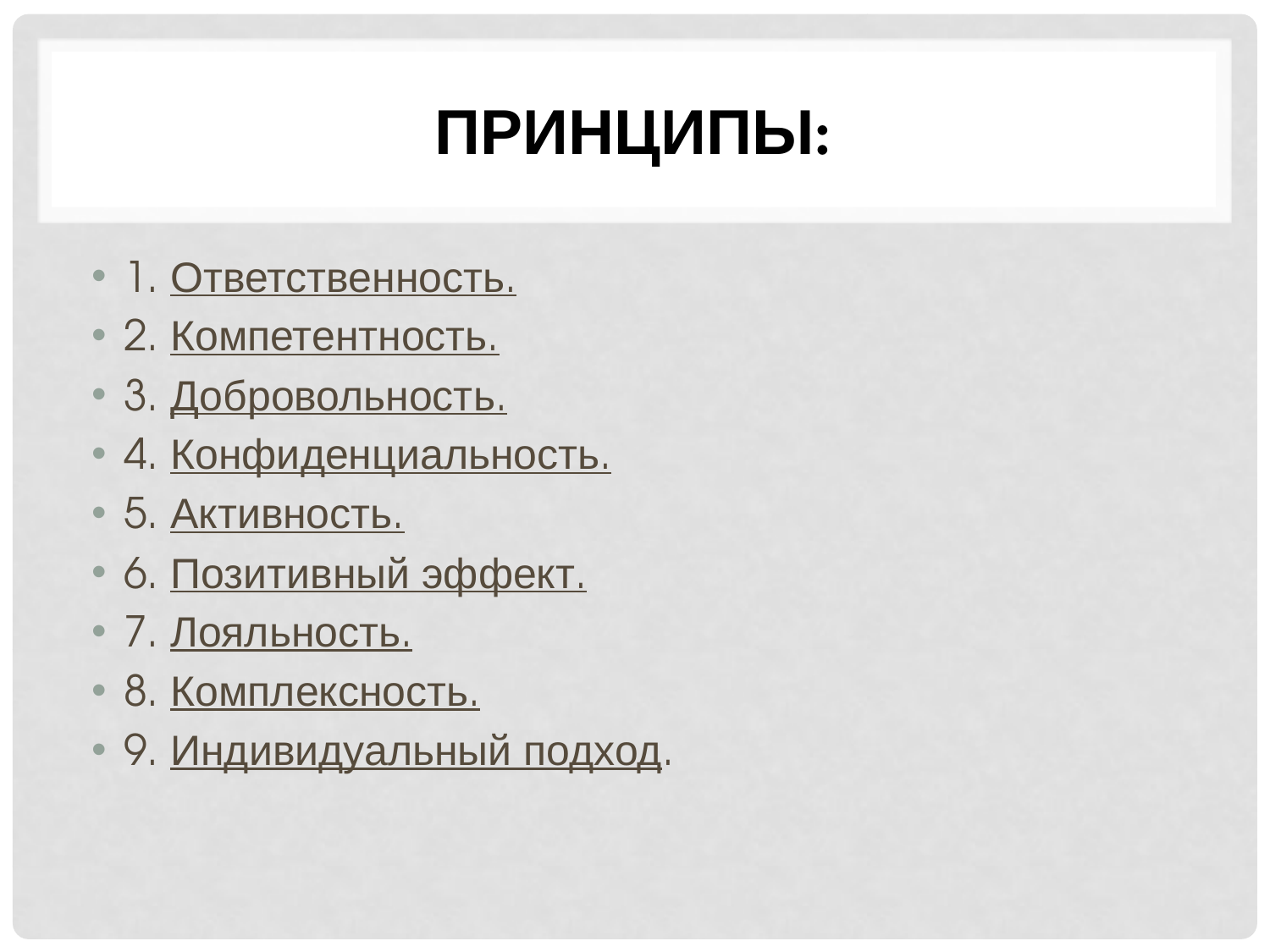

# Принципы:
1. Ответственность.
2. Компетентность.
3. Добровольность.
4. Конфиденциальность.
5. Активность.
6. Позитивный эффект.
7. Лояльность.
8. Комплексность.
9. Индивидуальный подход.